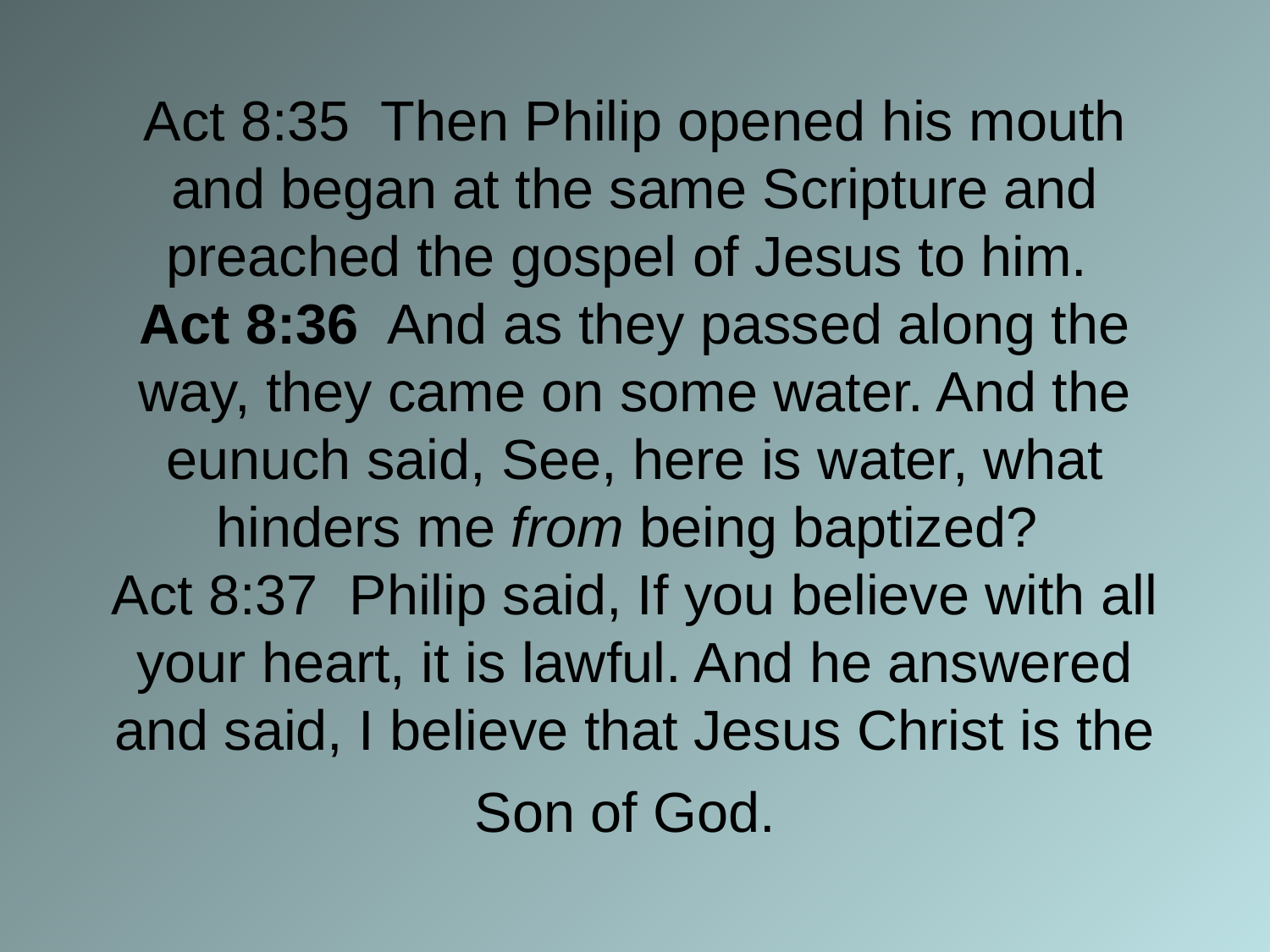

# Act 8:35  Then Philip opened his mouth and began at the same Scripture and preached the gospel of Jesus to him. Act 8:36  And as they passed along the way, they came on some water. And the eunuch said, See, here is water, what hinders me from being baptized? Act 8:37  Philip said, If you believe with all your heart, it is lawful. And he answered and said, I believe that Jesus Christ is the Son of God.